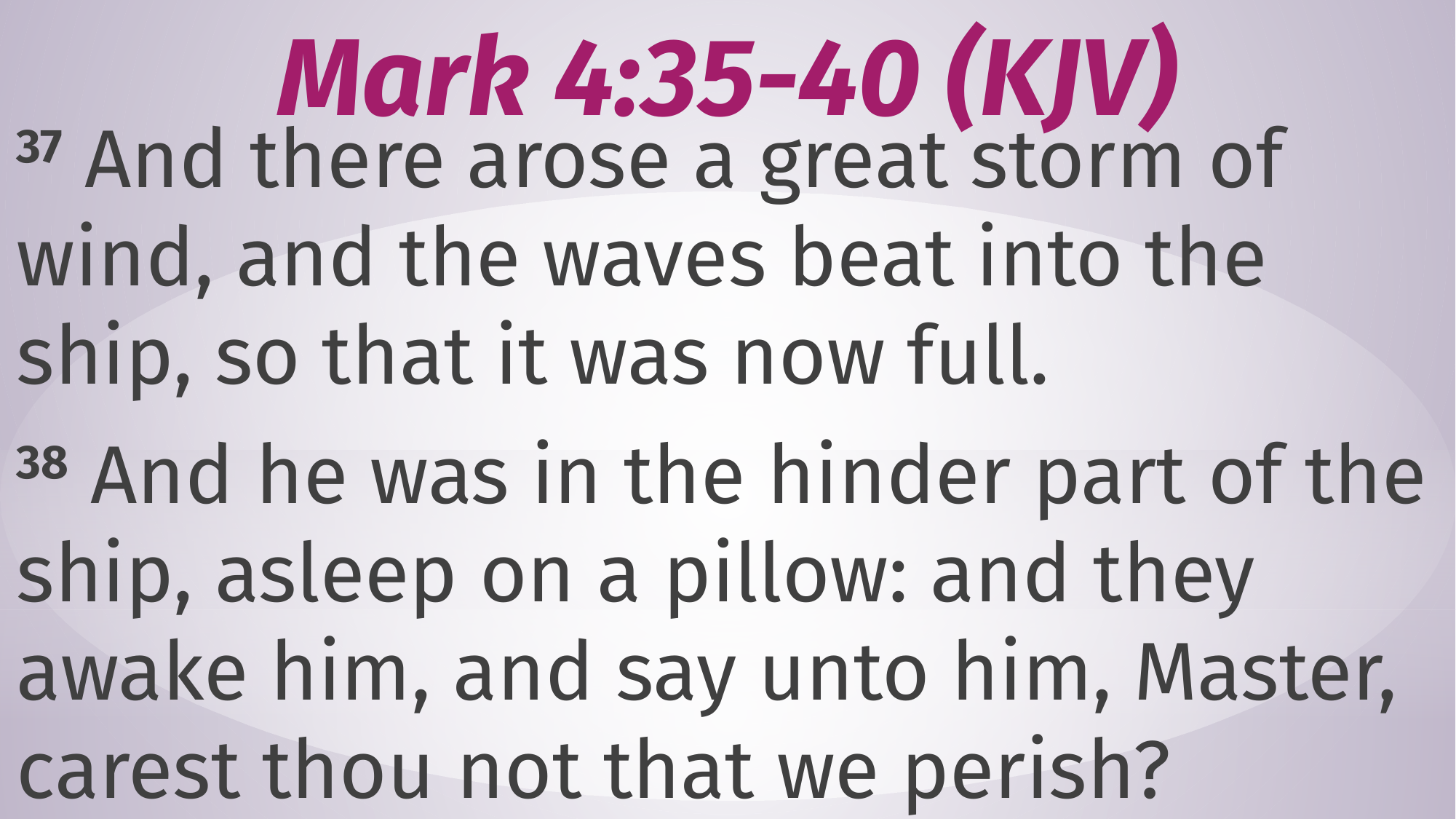

# Mark 4:35-40 (KJV)
37 And there arose a great storm of wind, and the waves beat into the ship, so that it was now full.
38 And he was in the hinder part of the ship, asleep on a pillow: and they awake him, and say unto him, Master, carest thou not that we perish?